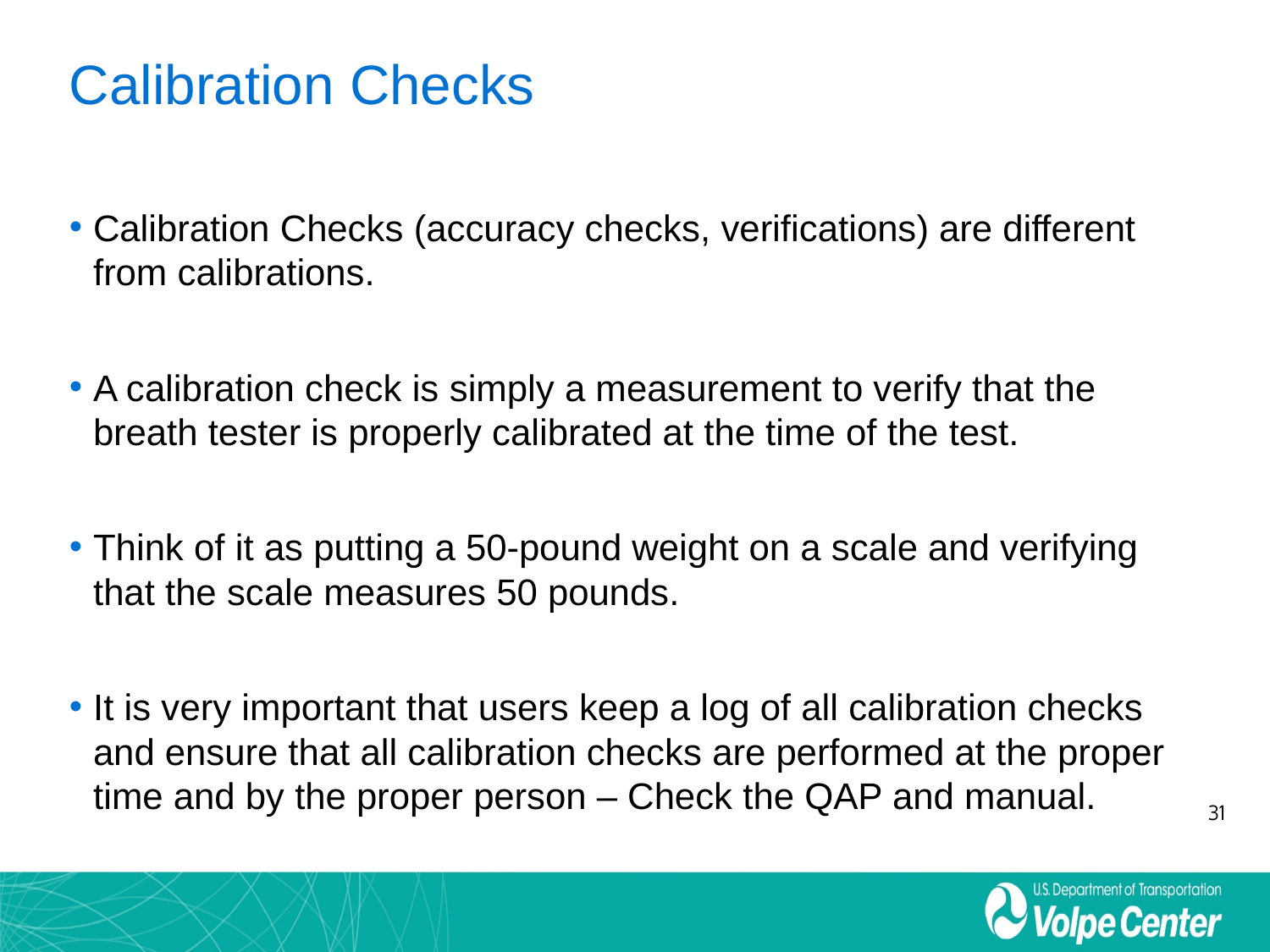

# Calibration Checks
Calibration Checks (accuracy checks, verifications) are different from calibrations.

A calibration check is simply a measurement to verify that the breath tester is properly calibrated at the time of the test.

Think of it as putting a 50-pound weight on a scale and verifying that the scale measures 50 pounds.

It is very important that users keep a log of all calibration checks and ensure that all calibration checks are performed at the proper time and by the proper person – Check the QAP and manual.

31